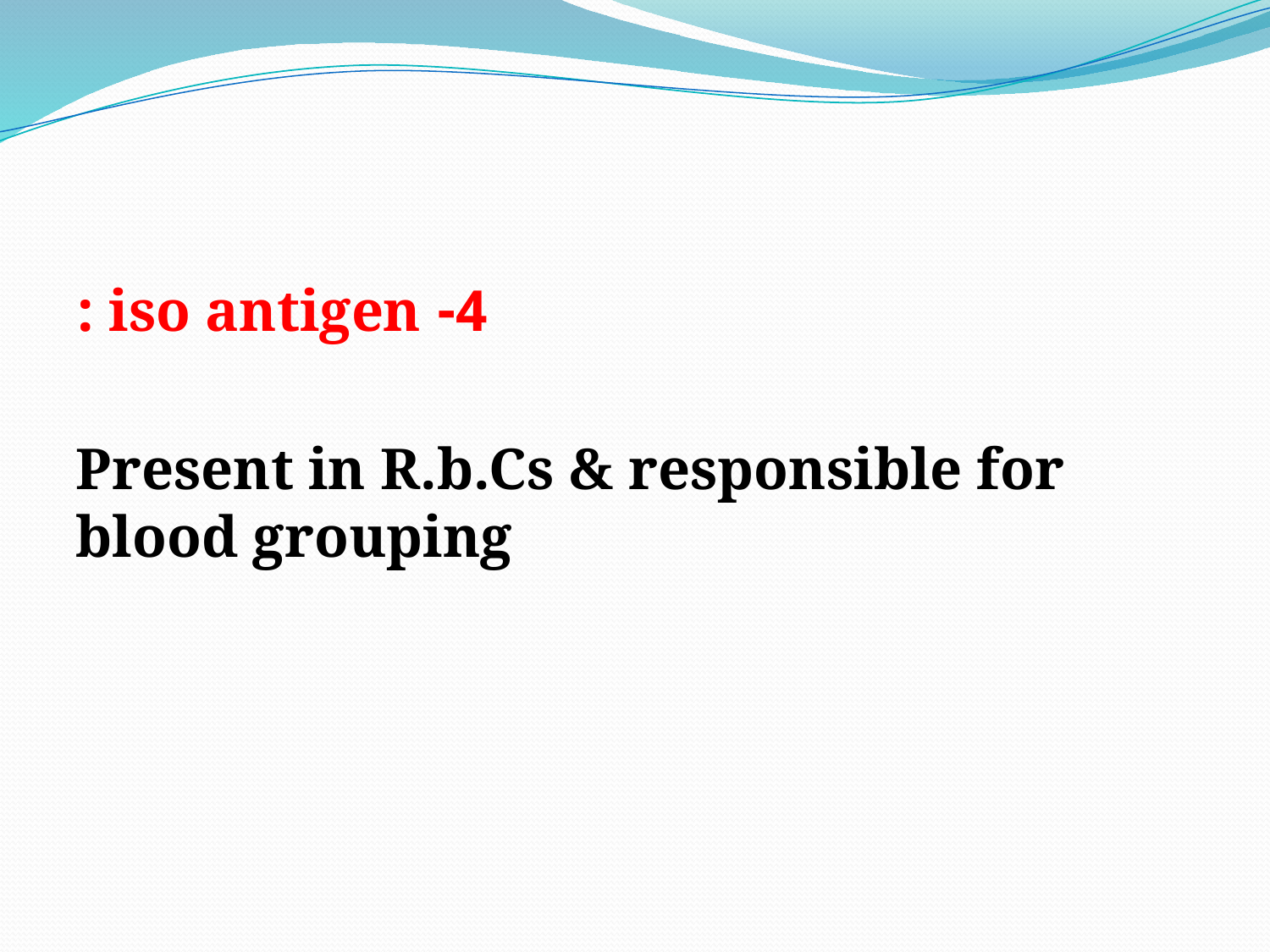

#
4- iso antigen :

Present in R.b.Cs & responsible for blood grouping